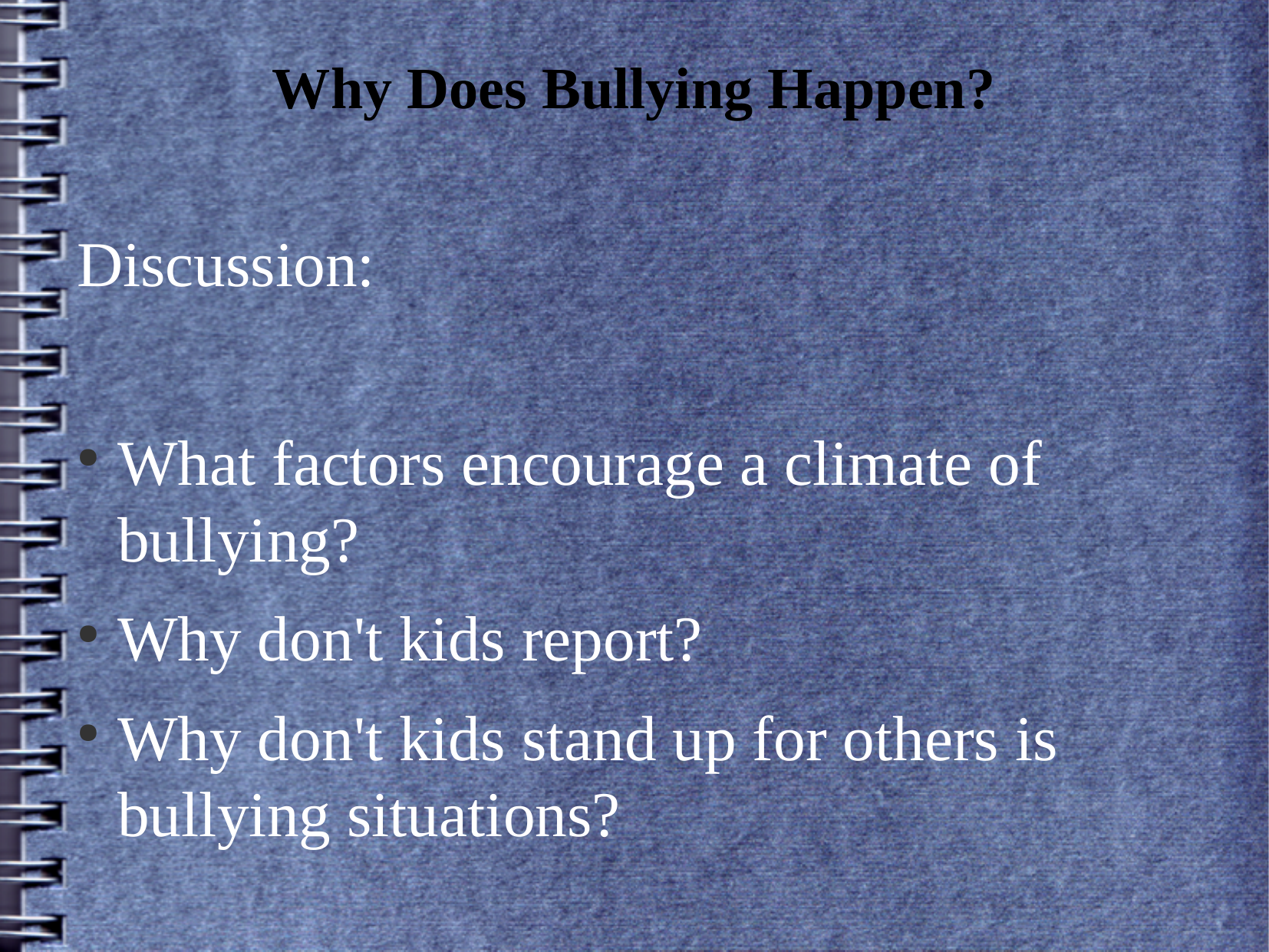

Why Does Bullying Happen?
Discussion:

What factors encourage a climate of bullying?
Why don't kids report?
Why don't kids stand up for others is bullying situations?